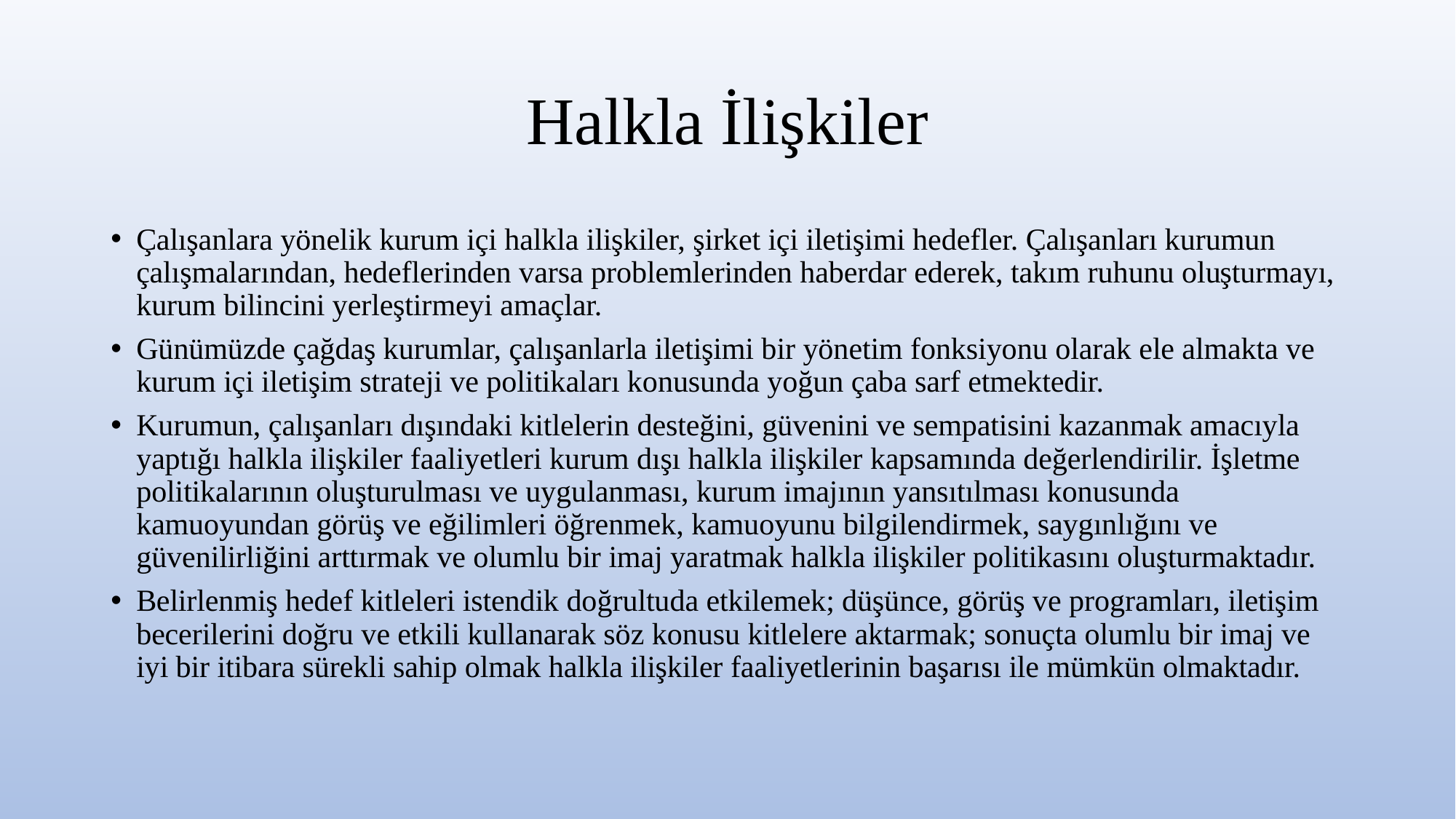

# Halkla İlişkiler
Çalışanlara yönelik kurum içi halkla ilişkiler, şirket içi iletişimi hedefler. Çalışanları kurumun çalışmalarından, hedeflerinden varsa problemlerinden haberdar ederek, takım ruhunu oluşturmayı, kurum bilincini yerleştirmeyi amaçlar.
Günümüzde çağdaş kurumlar, çalışanlarla iletişimi bir yönetim fonksiyonu olarak ele almakta ve kurum içi iletişim strateji ve politikaları konusunda yoğun çaba sarf etmektedir.
Kurumun, çalışanları dışındaki kitlelerin desteğini, güvenini ve sempatisini kazanmak amacıyla yaptığı halkla ilişkiler faaliyetleri kurum dışı halkla ilişkiler kapsamında değerlendirilir. İşletme politikalarının oluşturulması ve uygulanması, kurum imajının yansıtılması konusunda kamuoyundan görüş ve eğilimleri öğrenmek, kamuoyunu bilgilendirmek, saygınlığını ve güvenilirliğini arttırmak ve olumlu bir imaj yaratmak halkla ilişkiler politikasını oluşturmaktadır.
Belirlenmiş hedef kitleleri istendik doğrultuda etkilemek; düşünce, görüş ve programları, iletişim becerilerini doğru ve etkili kullanarak söz konusu kitlelere aktarmak; sonuçta olumlu bir imaj ve iyi bir itibara sürekli sahip olmak halkla ilişkiler faaliyetlerinin başarısı ile mümkün olmaktadır.